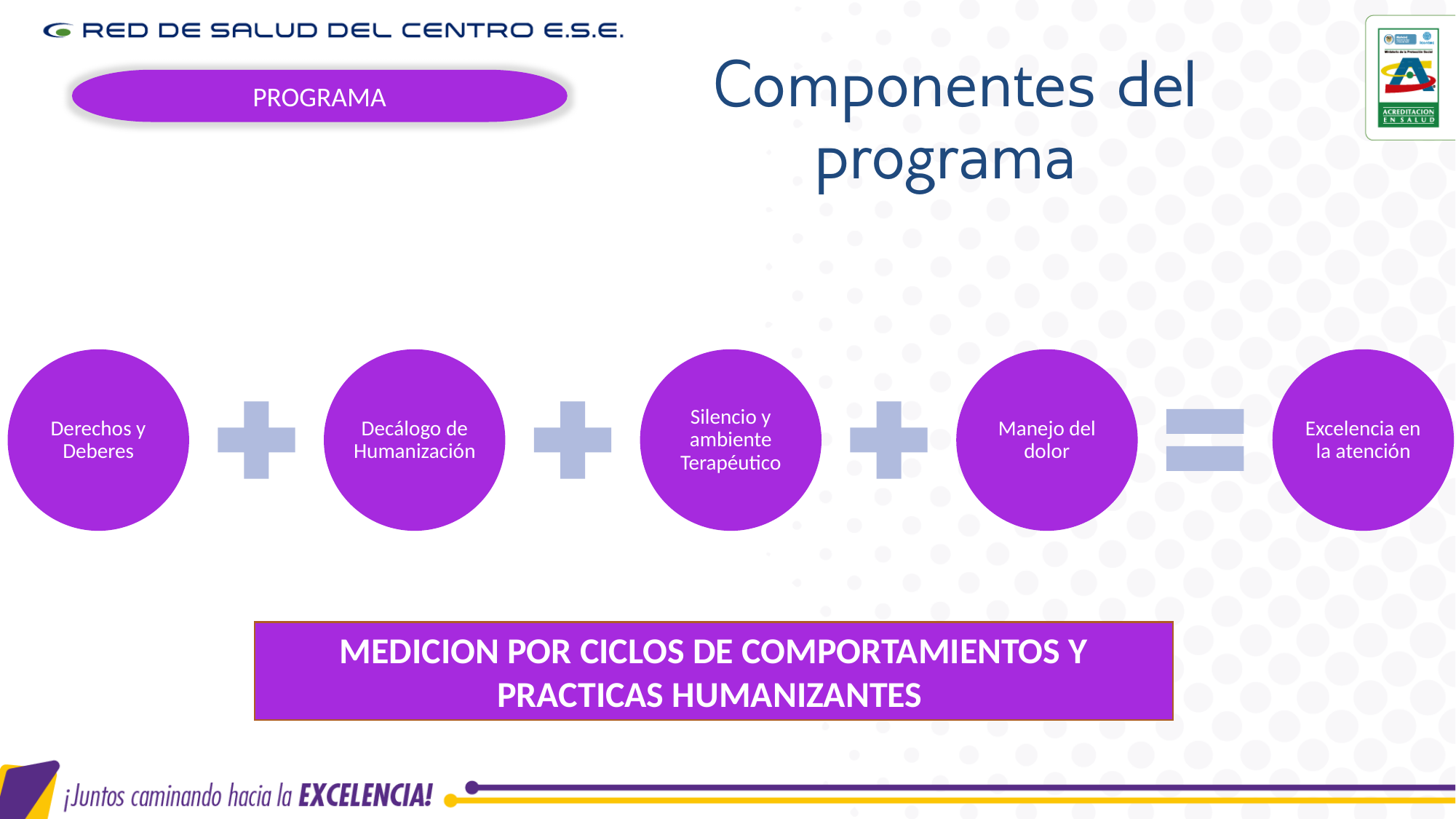

PROGRAMA
# Componentes del programa
Derechos y Deberes

Decálogo de Humanización

Silencio y ambiente Terapéutico

Manejo del dolor

Excelencia en la atención
MEDICION POR CICLOS DE COMPORTAMIENTOS Y PRACTICAS HUMANIZANTES